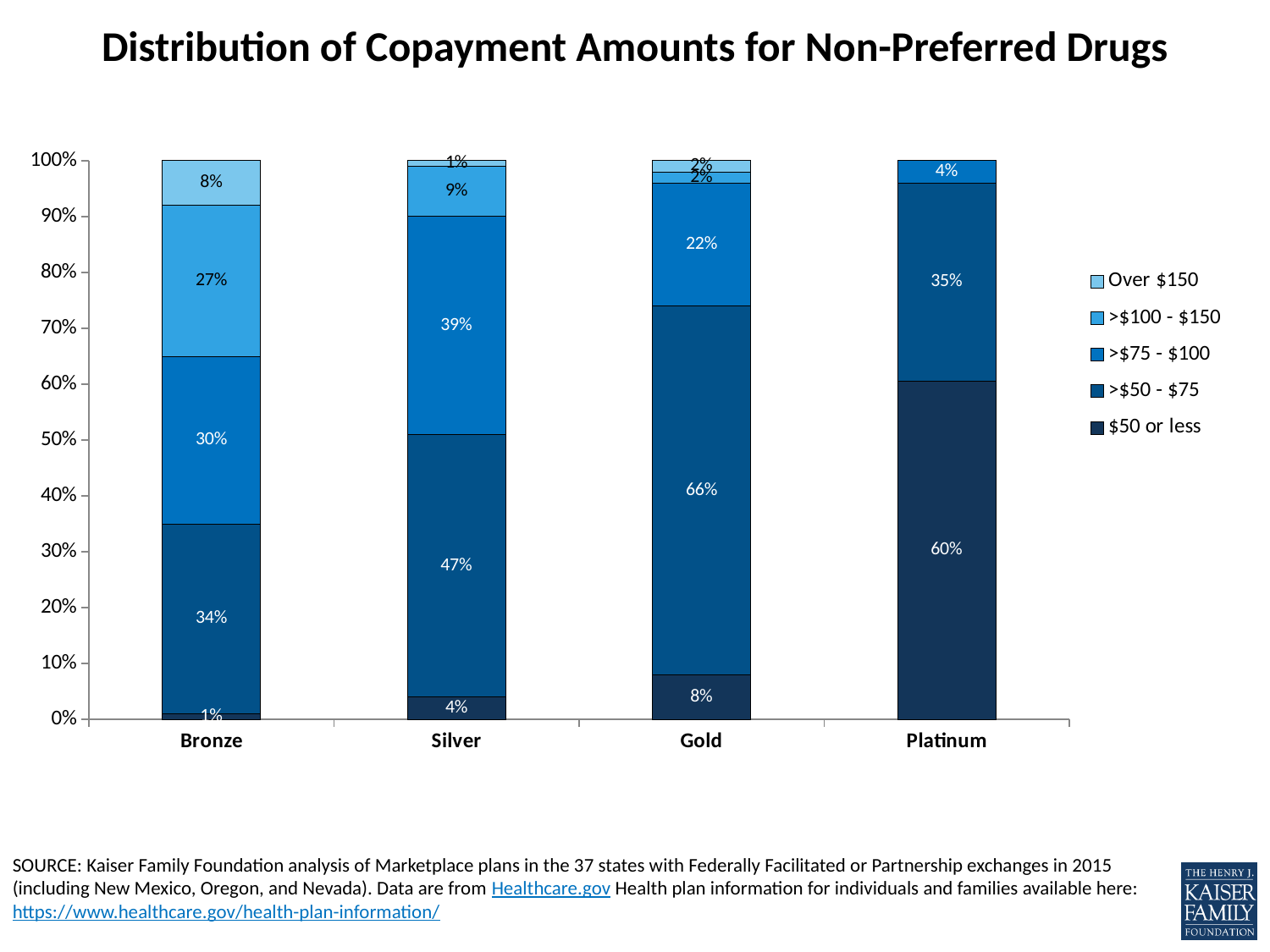

# Distribution of Copayment Amounts for Non-Preferred Drugs

### Chart

| Category | $50 or less | >$50 - $75 | >$75 - $100 | >$100 - $150 | Over $150 |
|---|---|---|---|---|---|
| Bronze | 0.01 | 0.34 | 0.3 | 0.27 | 0.08 |
| Silver | 0.04 | 0.47 | 0.39 | 0.09 | 0.01 |
| Gold | 0.08 | 0.66 | 0.22 | 0.02 | 0.02 |
| Platinum | 0.6 | 0.35 | 0.04 | 0.0 | 0.0 |